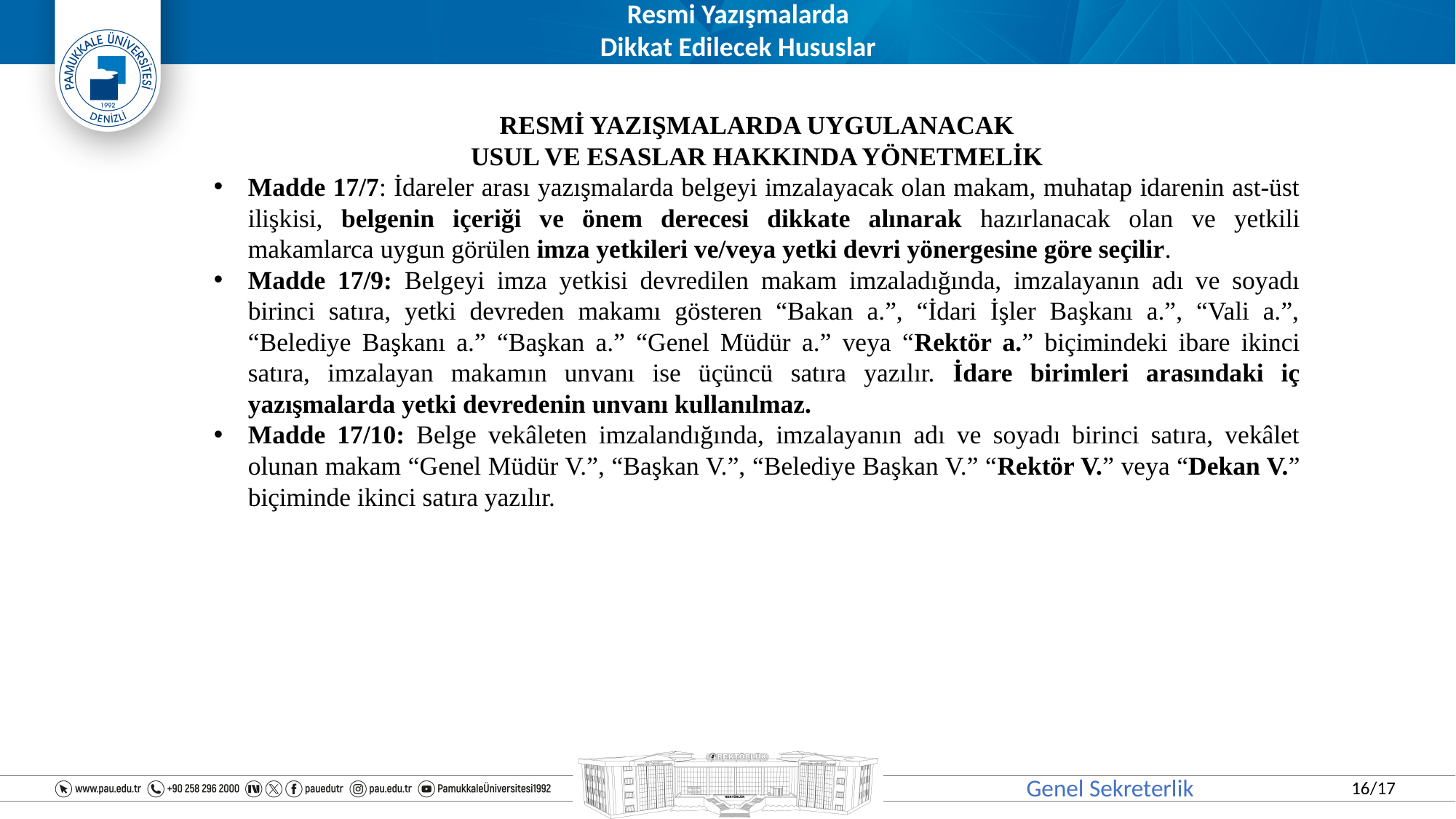

Resmi Yazışmalarda Dikkat Edilecek Hususlar
RESMİ YAZIŞMALARDA UYGULANACAK
USUL VE ESASLAR HAKKINDA YÖNETMELİK
Madde 17/7: İdareler arası yazışmalarda belgeyi imzalayacak olan makam, muhatap idarenin ast-üst ilişkisi, belgenin içeriği ve önem derecesi dikkate alınarak hazırlanacak olan ve yetkili makamlarca uygun görülen imza yetkileri ve/veya yetki devri yönergesine göre seçilir.
Madde 17/9: Belgeyi imza yetkisi devredilen makam imzaladığında, imzalayanın adı ve soyadı birinci satıra, yetki devreden makamı gösteren “Bakan a.”, “İdari İşler Başkanı a.”, “Vali a.”, “Belediye Başkanı a.” “Başkan a.” “Genel Müdür a.” veya “Rektör a.” biçimindeki ibare ikinci satıra, imzalayan makamın unvanı ise üçüncü satıra yazılır. İdare birimleri arasındaki iç yazışmalarda yetki devredenin unvanı kullanılmaz.
Madde 17/10: Belge vekâleten imzalandığında, imzalayanın adı ve soyadı birinci satıra, vekâlet olunan makam “Genel Müdür V.”, “Başkan V.”, “Belediye Başkan V.” “Rektör V.” veya “Dekan V.” biçiminde ikinci satıra yazılır.
Genel Sekreterlik
16/17